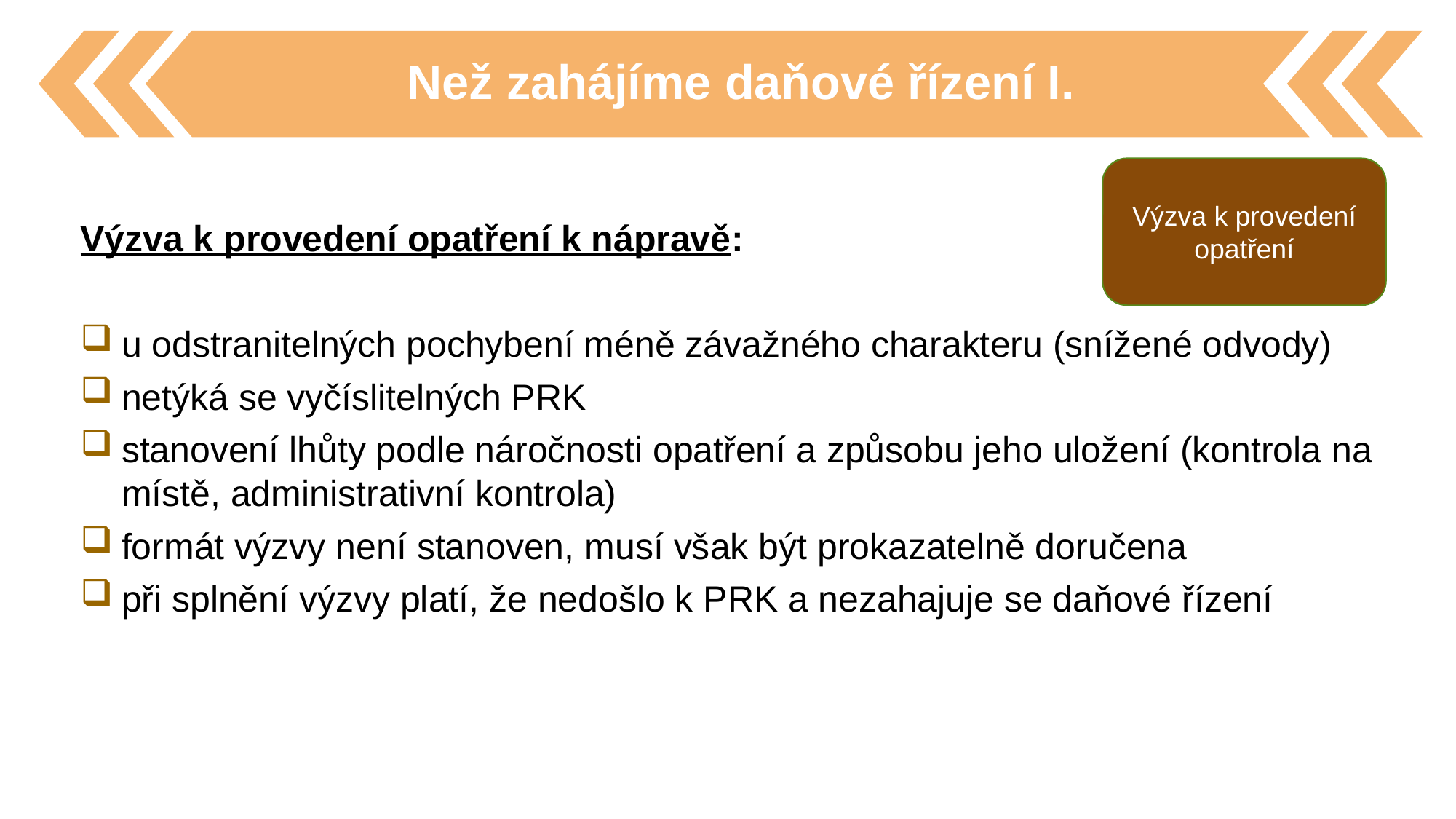

Než zahájíme daňové řízení I.

Výzva k provedení opatření k nápravě:

u odstranitelných pochybení méně závažného charakteru (snížené odvody)
netýká se vyčíslitelných PRK
stanovení lhůty podle náročnosti opatření a způsobu jeho uložení (kontrola na místě, administrativní kontrola)
formát výzvy není stanoven, musí však být prokazatelně doručena
při splnění výzvy platí, že nedošlo k PRK a nezahajuje se daňové řízení
Výzva k provedení opatření